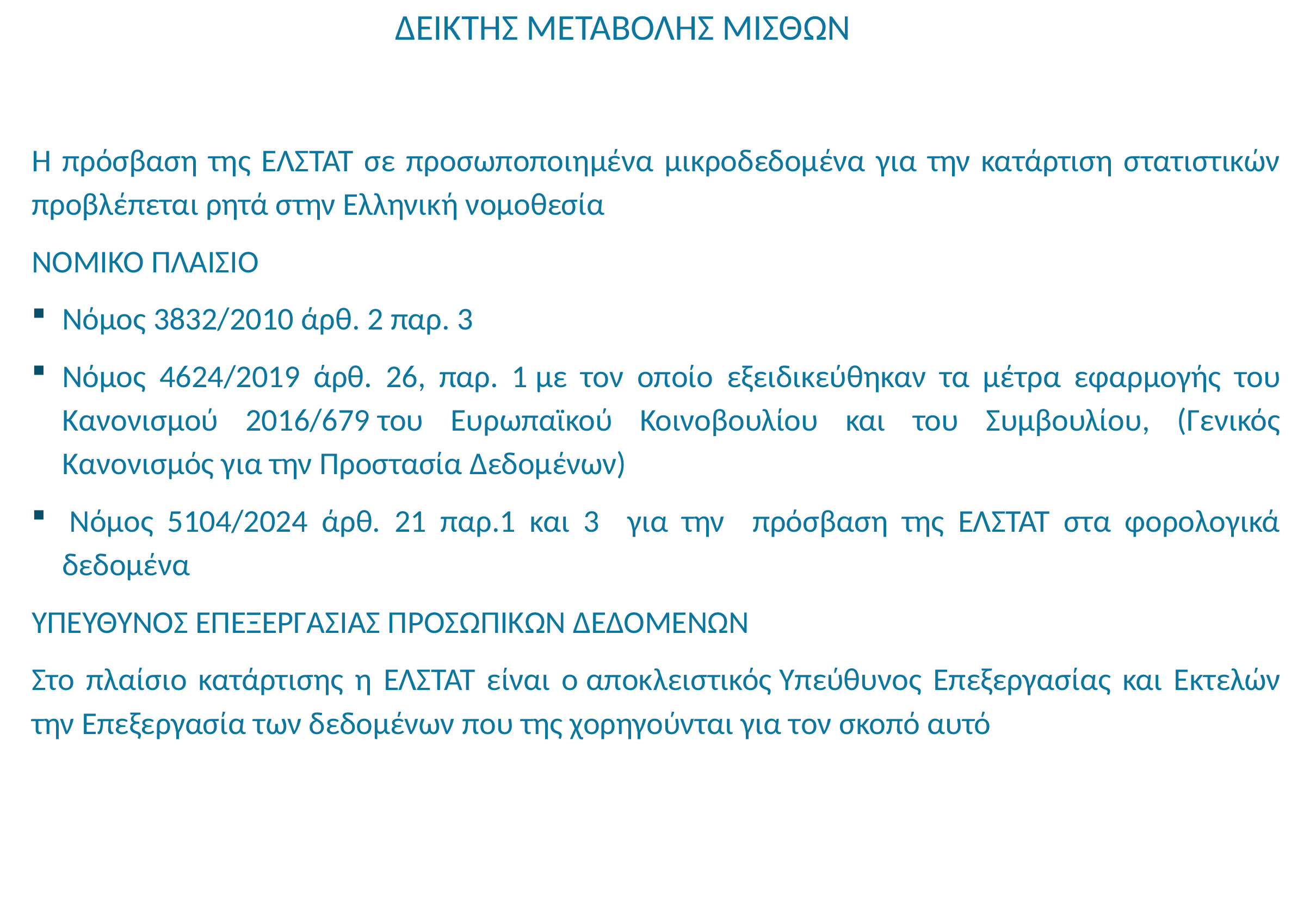

ΔΕΙΚΤΗΣ ΜΕΤΑΒΟΛΗΣ ΜΙΣΘΩΝ
Η πρόσβαση της ΕΛΣΤΑΤ σε προσωποποιημένα μικροδεδομένα για την κατάρτιση στατιστικών προβλέπεται ρητά στην Ελληνική νομοθεσία
ΝΟΜΙΚΟ ΠΛΑΙΣΙΟ
Νόμος 3832/2010 άρθ. 2 παρ. 3
Νόμος 4624/2019 άρθ. 26, παρ. 1 με τον οποίο εξειδικεύθηκαν τα μέτρα εφαρμογής του Κανονισμού 2016/679 του Ευρωπαϊκού Κοινοβουλίου και του Συμβουλίου, (Γενικός Κανονισμός για την Προστασία Δεδομένων)
 Νόμος 5104/2024 άρθ. 21 παρ.1 και 3  για την  πρόσβαση της ΕΛΣΤΑΤ στα φορολογικά δεδομένα
ΥΠΕΥΘΥΝΟΣ ΕΠΕΞΕΡΓΑΣΙΑΣ ΠΡΟΣΩΠΙΚΩΝ ΔΕΔΟΜΕΝΩΝ
Στο πλαίσιο κατάρτισης η ΕΛΣΤΑΤ είναι ο αποκλειστικός Υπεύθυνος Επεξεργασίας και Εκτελών την Επεξεργασία των δεδομένων που της χορηγούνται για τον σκοπό αυτό